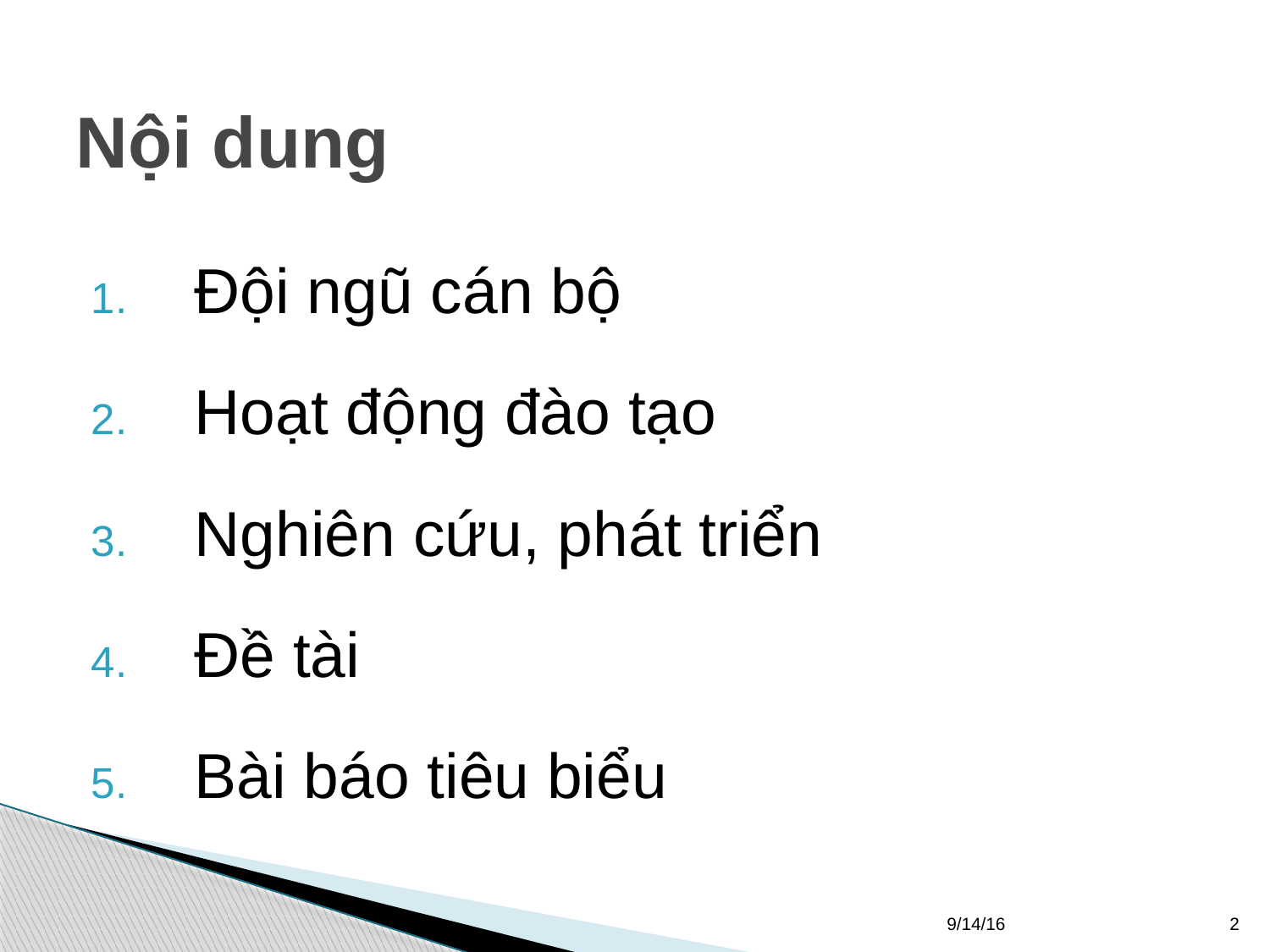

# Nội dung
Đội ngũ cán bộ
Hoạt động đào tạo
Nghiên cứu, phát triển
Đề tài
Bài báo tiêu biểu
9/14/16
2